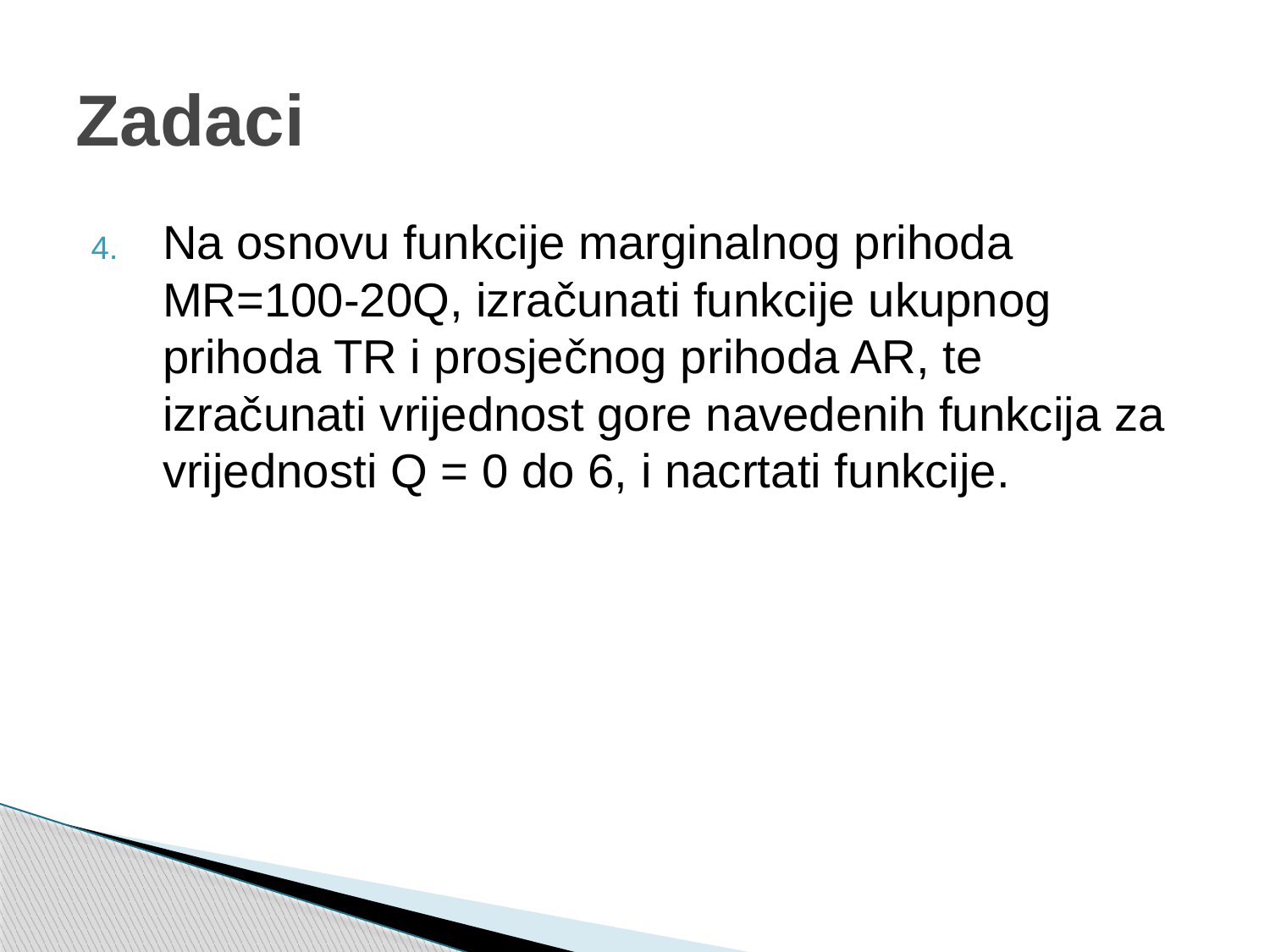

# Zadaci
Na osnovu funkcije marginalnog prihoda MR=100-20Q, izračunati funkcije ukupnog prihoda TR i prosječnog prihoda AR, te izračunati vrijednost gore navedenih funkcija za vrijednosti Q = 0 do 6, i nacrtati funkcije.